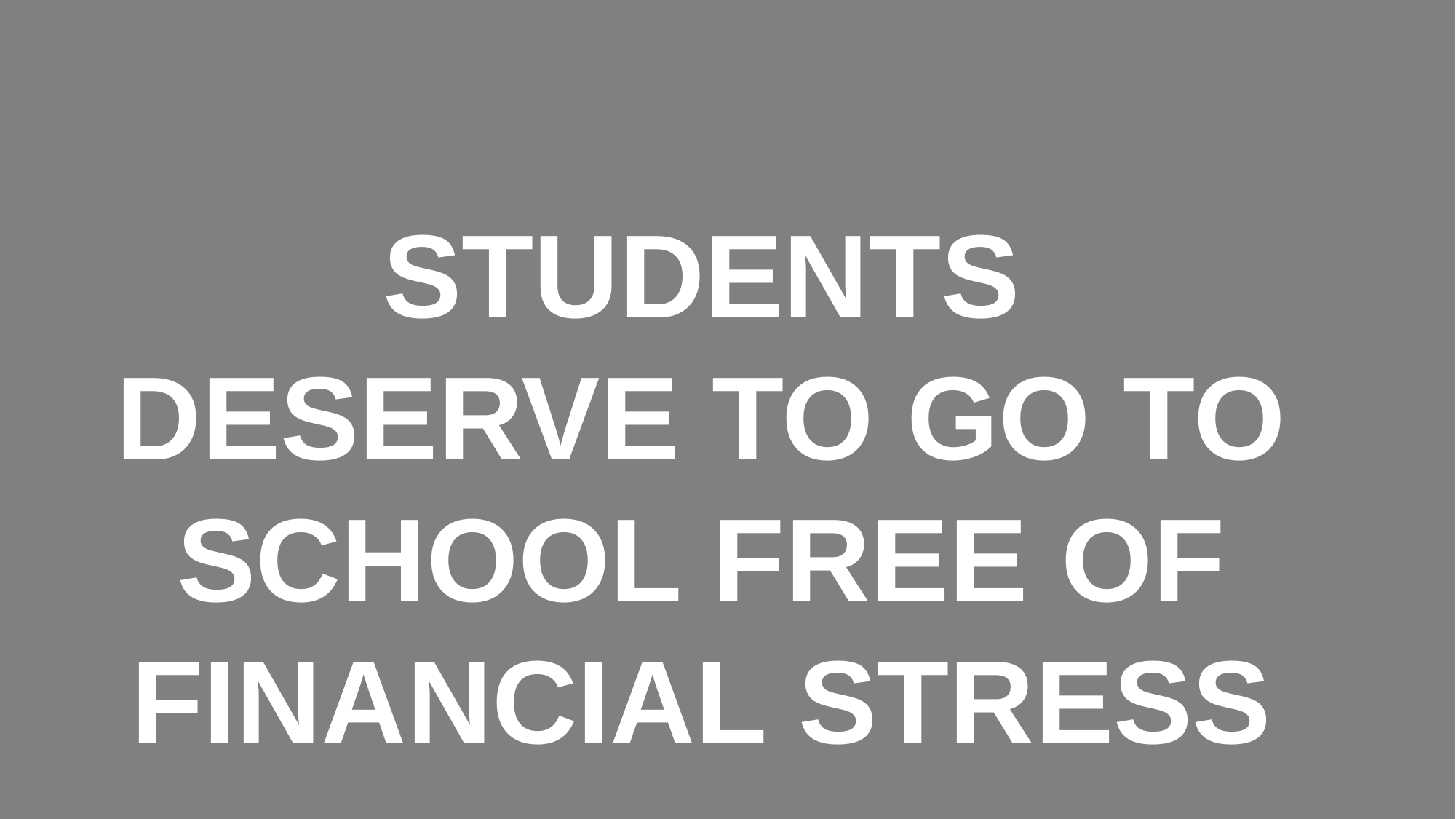

STUDENTS DESERVE TO GO TO SCHOOL FREE OF FINANCIAL STRESS